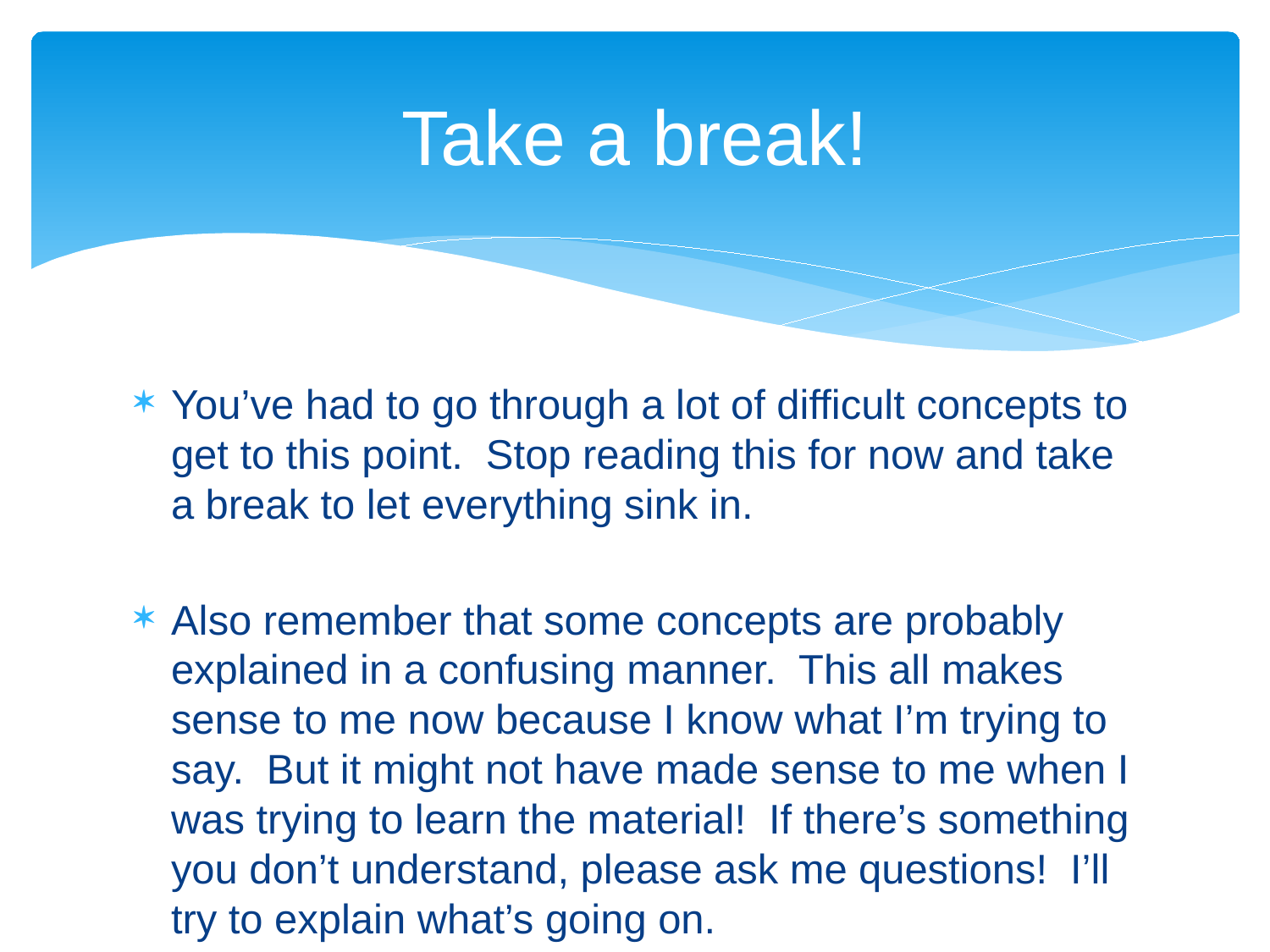

# Take a break!
You’ve had to go through a lot of difficult concepts to get to this point.  Stop reading this for now and take a break to let everything sink in.

Also remember that some concepts are probably explained in a confusing manner.  This all makes sense to me now because I know what I’m trying to say.  But it might not have made sense to me when I was trying to learn the material!  If there’s something you don’t understand, please ask me questions!  I’ll try to explain what’s going on.